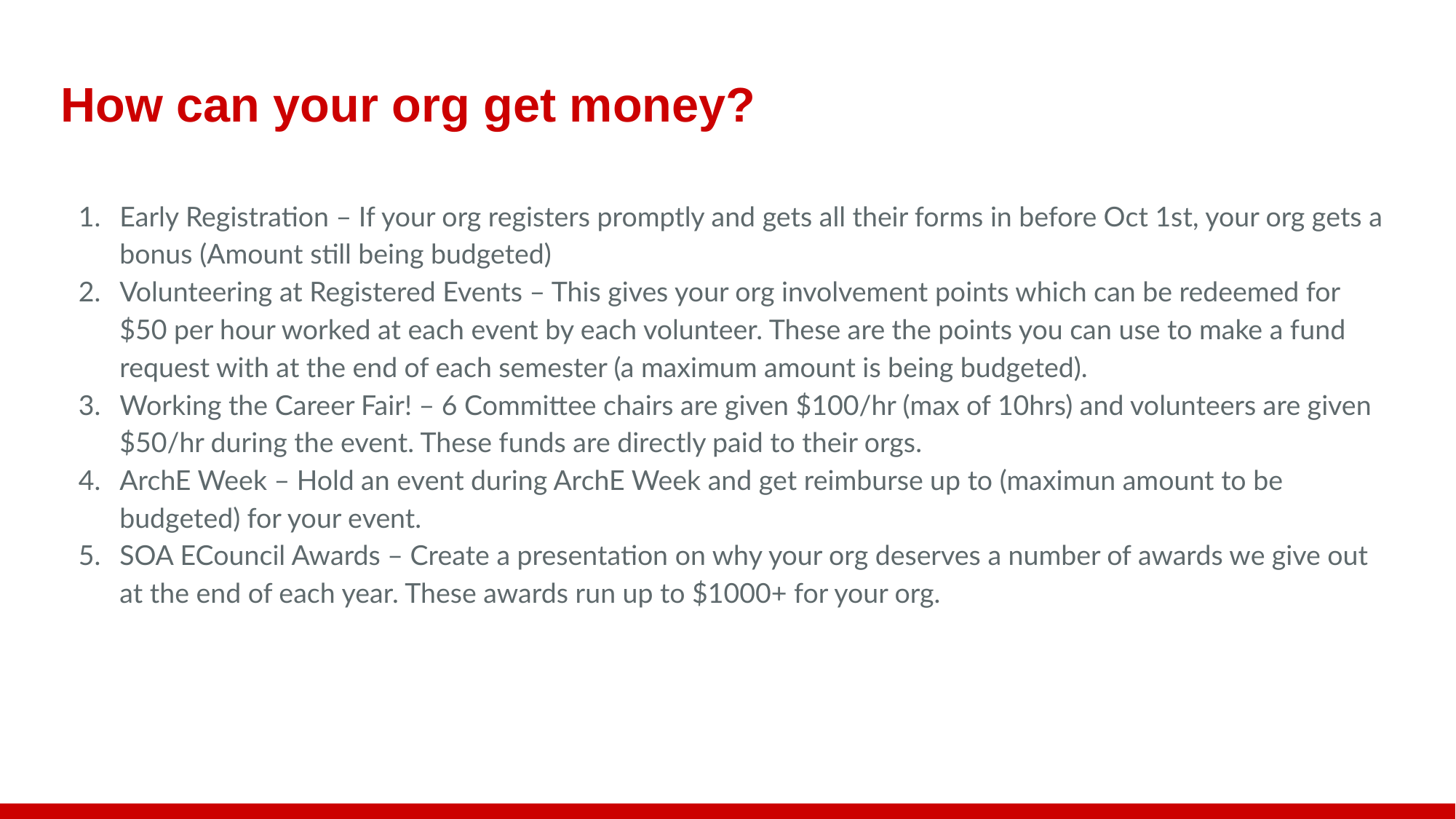

# How can your org get money?
Early Registration – If your org registers promptly and gets all their forms in before Oct 1st, your org gets a bonus (Amount still being budgeted)
Volunteering at Registered Events – This gives your org involvement points which can be redeemed for $50 per hour worked at each event by each volunteer. These are the points you can use to make a fund request with at the end of each semester (a maximum amount is being budgeted).
Working the Career Fair! – 6 Committee chairs are given $100/hr (max of 10hrs) and volunteers are given $50/hr during the event. These funds are directly paid to their orgs.
ArchE Week – Hold an event during ArchE Week and get reimburse up to (maximun amount to be budgeted) for your event.
SOA ECouncil Awards – Create a presentation on why your org deserves a number of awards we give out at the end of each year. These awards run up to $1000+ for your org.